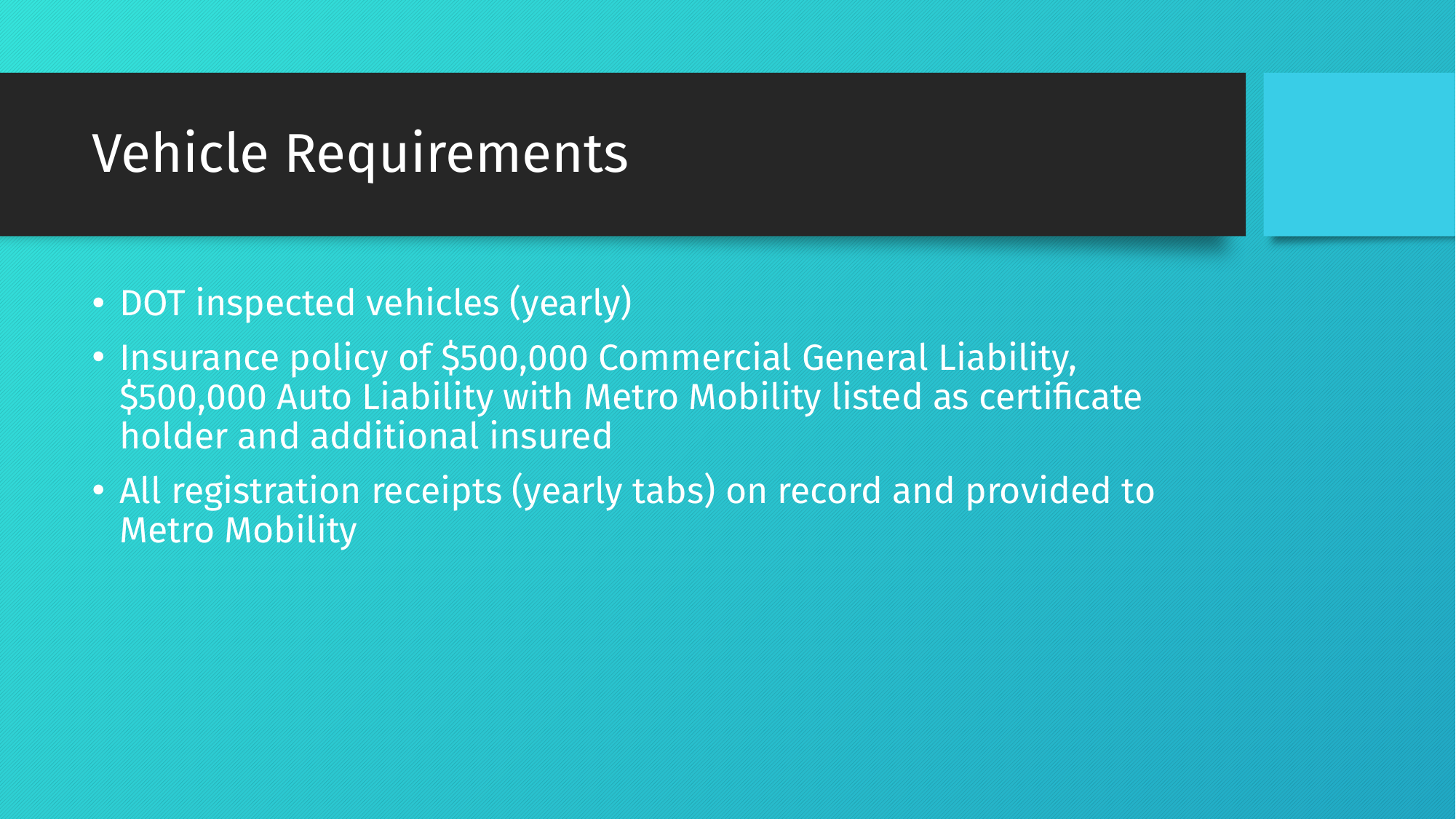

# Vehicle Requirements
DOT inspected vehicles (yearly)
Insurance policy of $500,000 Commercial General Liability, $500,000 Auto Liability with Metro Mobility listed as certificate holder and additional insured
All registration receipts (yearly tabs) on record and provided to Metro Mobility